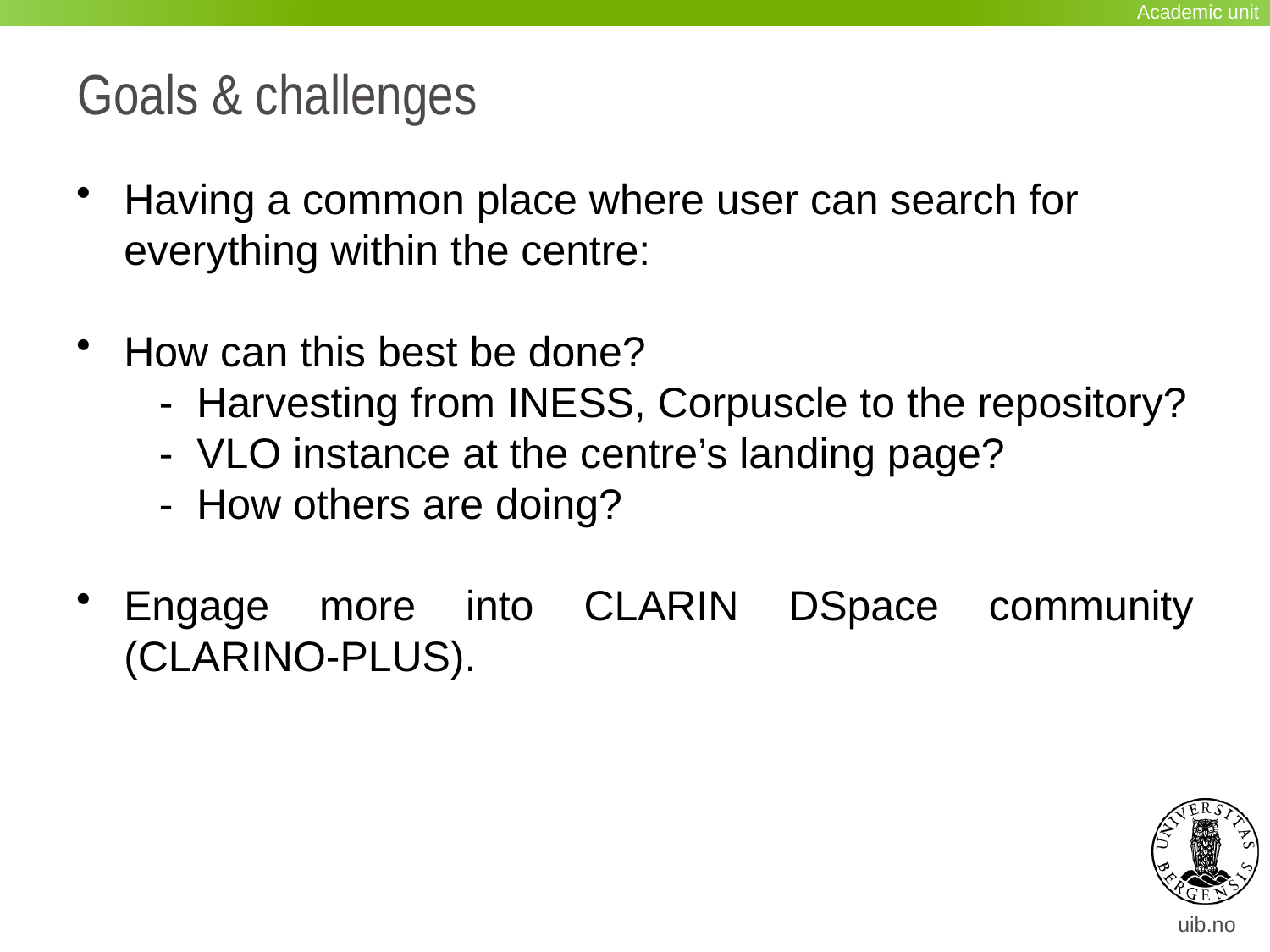

Academic unit
# Goals & challenges
Having a common place where user can search for everything within the centre:

How can this best be done?
       -  Harvesting from INESS, Corpuscle to the repository?
       -  VLO instance at the centre’s landing page?
       -  How others are doing?

Engage more into CLARIN DSpace community (CLARINO-PLUS).